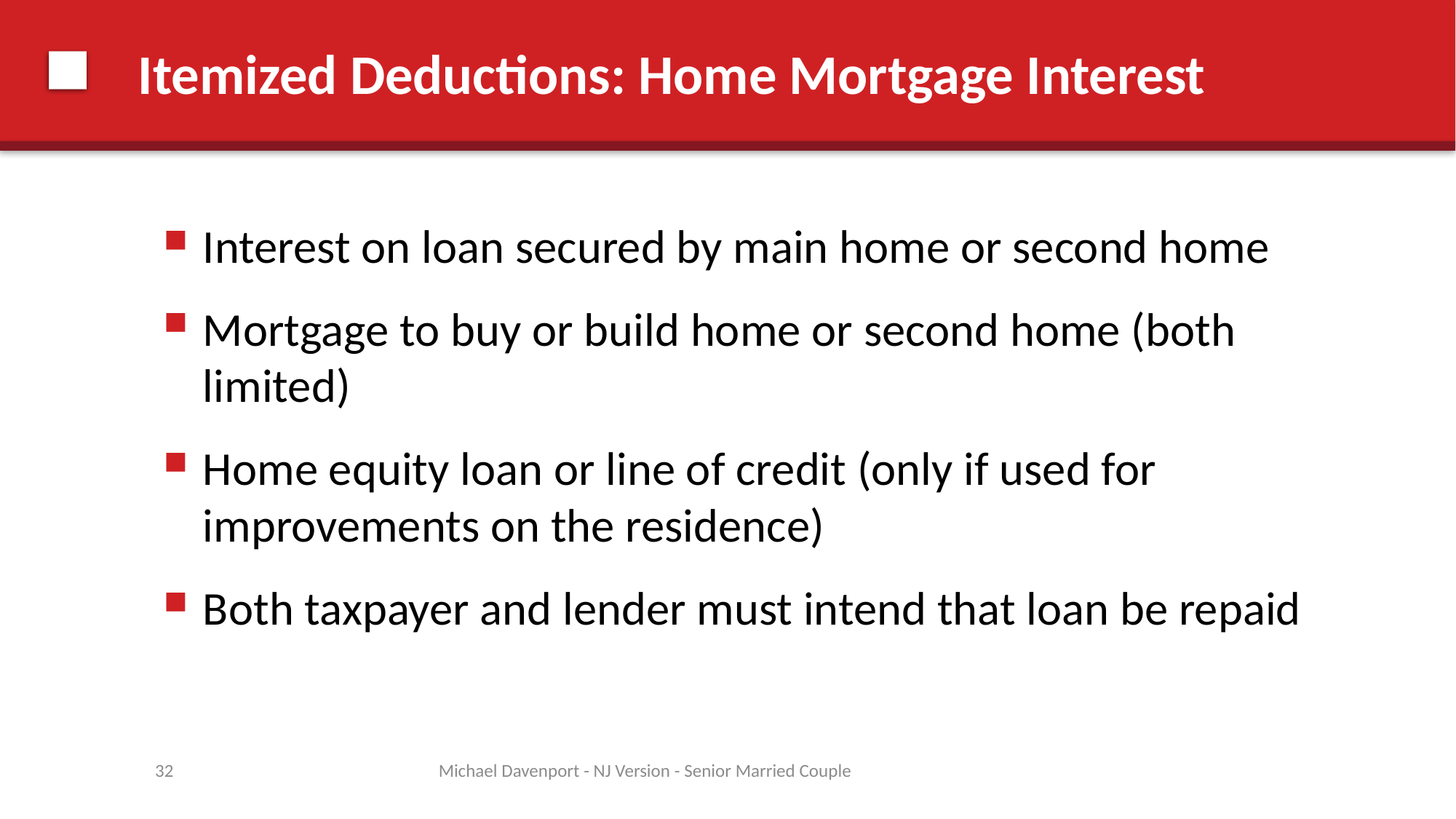

# Itemized Deductions: Home Mortgage Interest
Interest on loan secured by main home or second home
Mortgage to buy or build home or second home (both limited)
Home equity loan or line of credit (only if used for improvements on the residence)
Both taxpayer and lender must intend that loan be repaid
32
Michael Davenport - NJ Version - Senior Married Couple